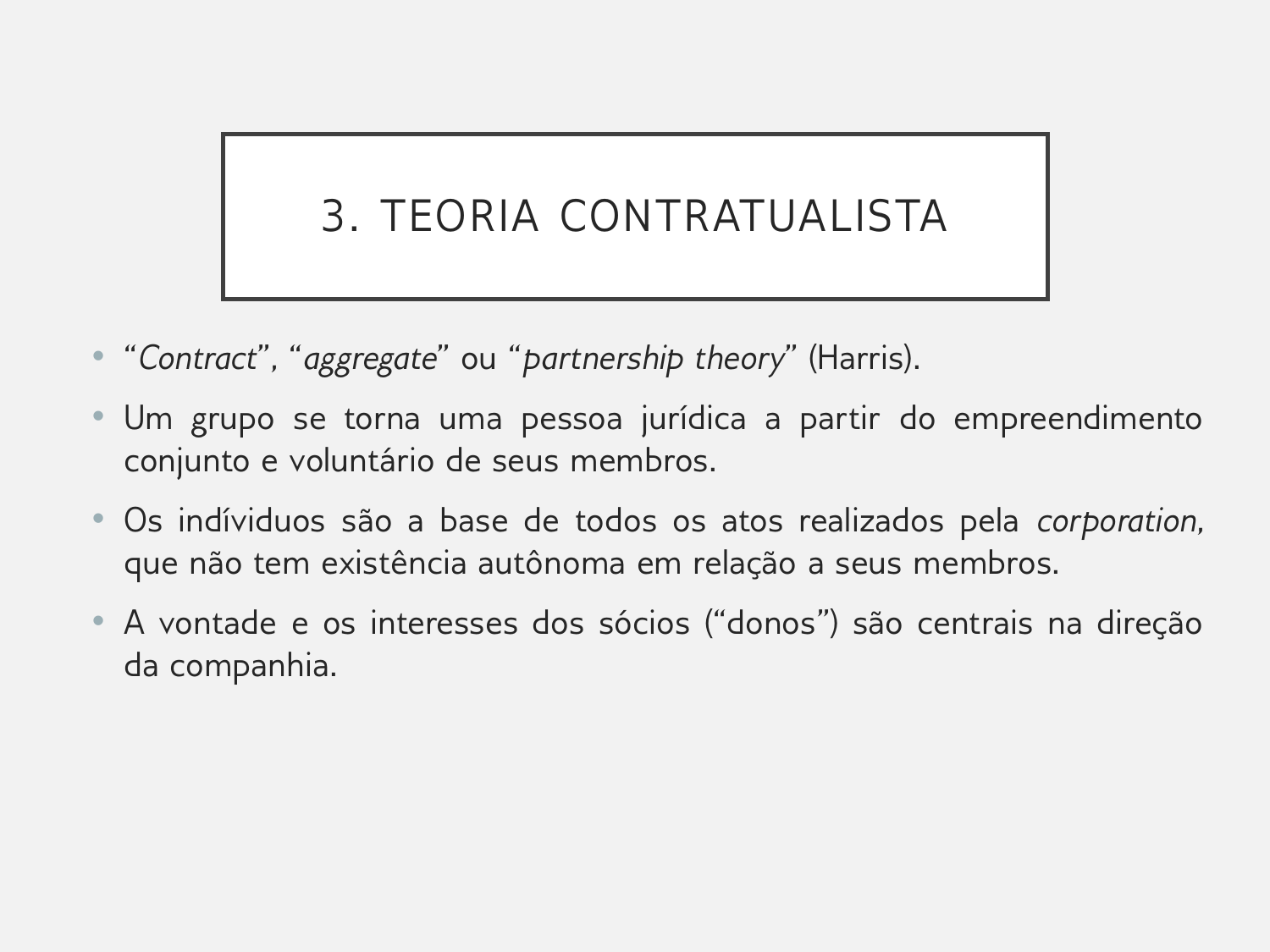

# 3. Teoria CONTRATUALISTA
“Contract”, “aggregate” ou “partnership theory” (Harris).
Um grupo se torna uma pessoa jurídica a partir do empreendimento conjunto e voluntário de seus membros.
Os indíviduos são a base de todos os atos realizados pela corporation, que não tem existência autônoma em relação a seus membros.
A vontade e os interesses dos sócios (“donos”) são centrais na direção da companhia.